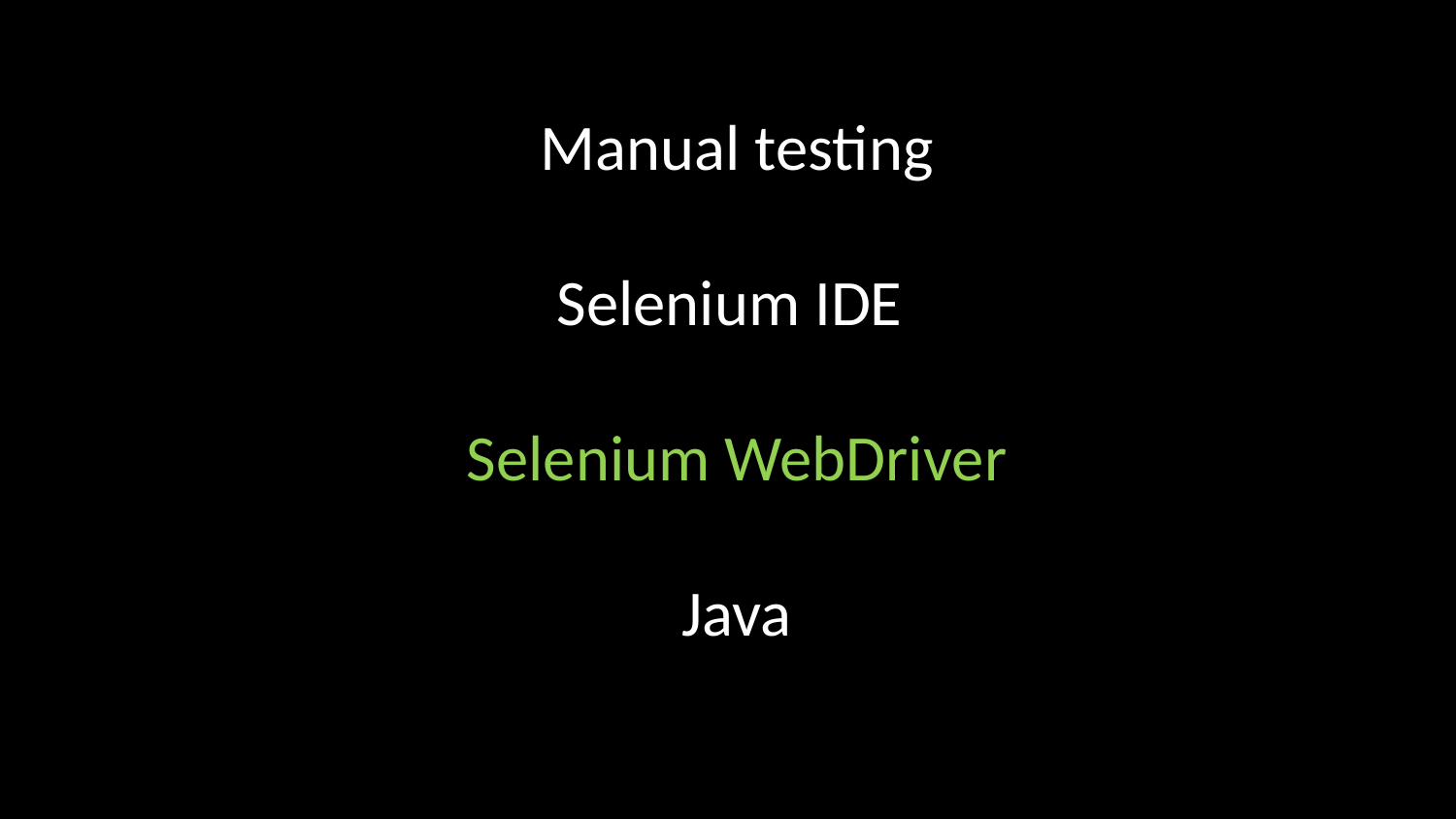

# Manual testing Selenium IDE Selenium WebDriver Java